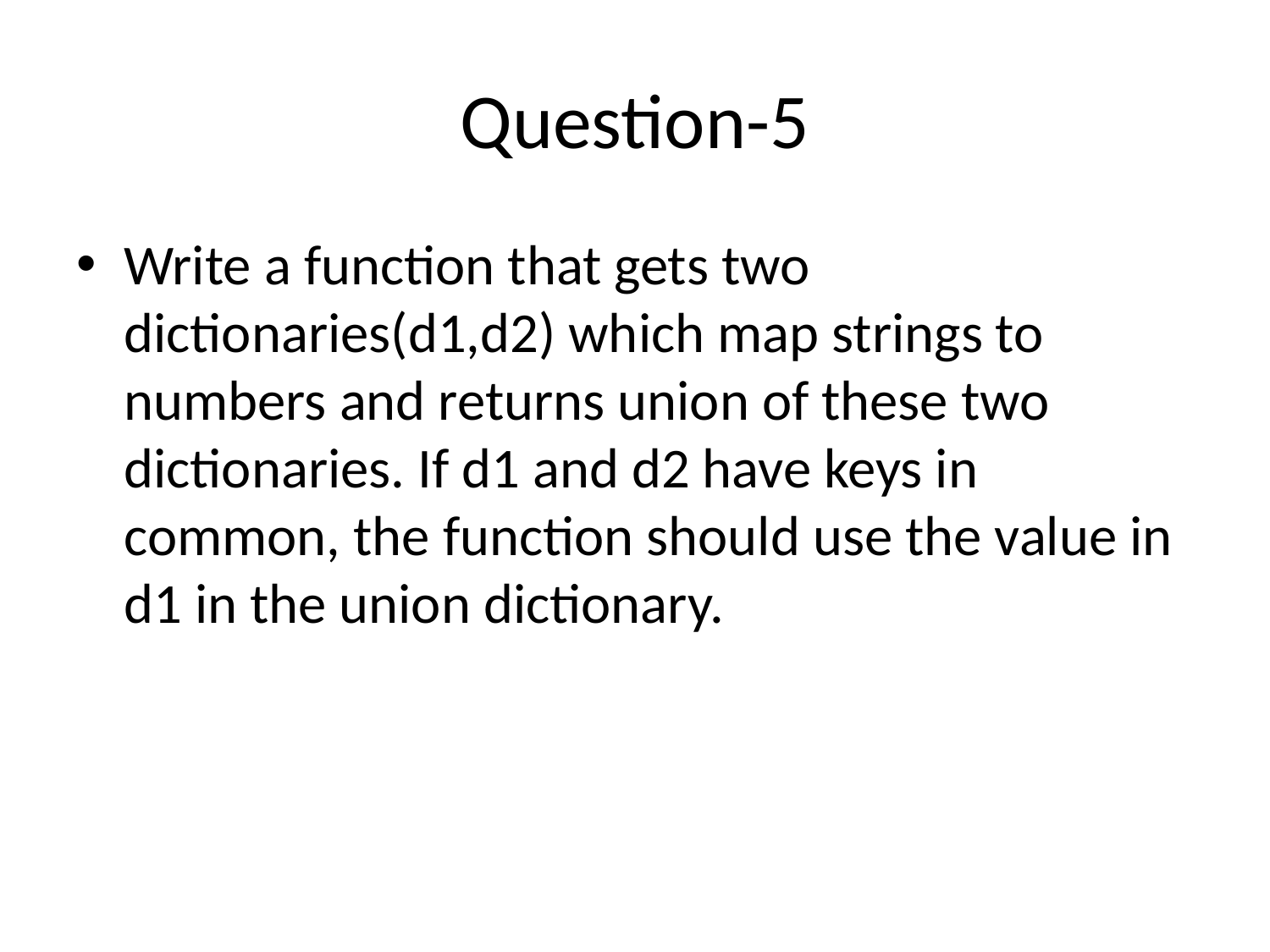

# Question-5
Write a function that gets two dictionaries(d1,d2) which map strings to numbers and returns union of these two dictionaries. If d1 and d2 have keys in common, the function should use the value in d1 in the union dictionary.